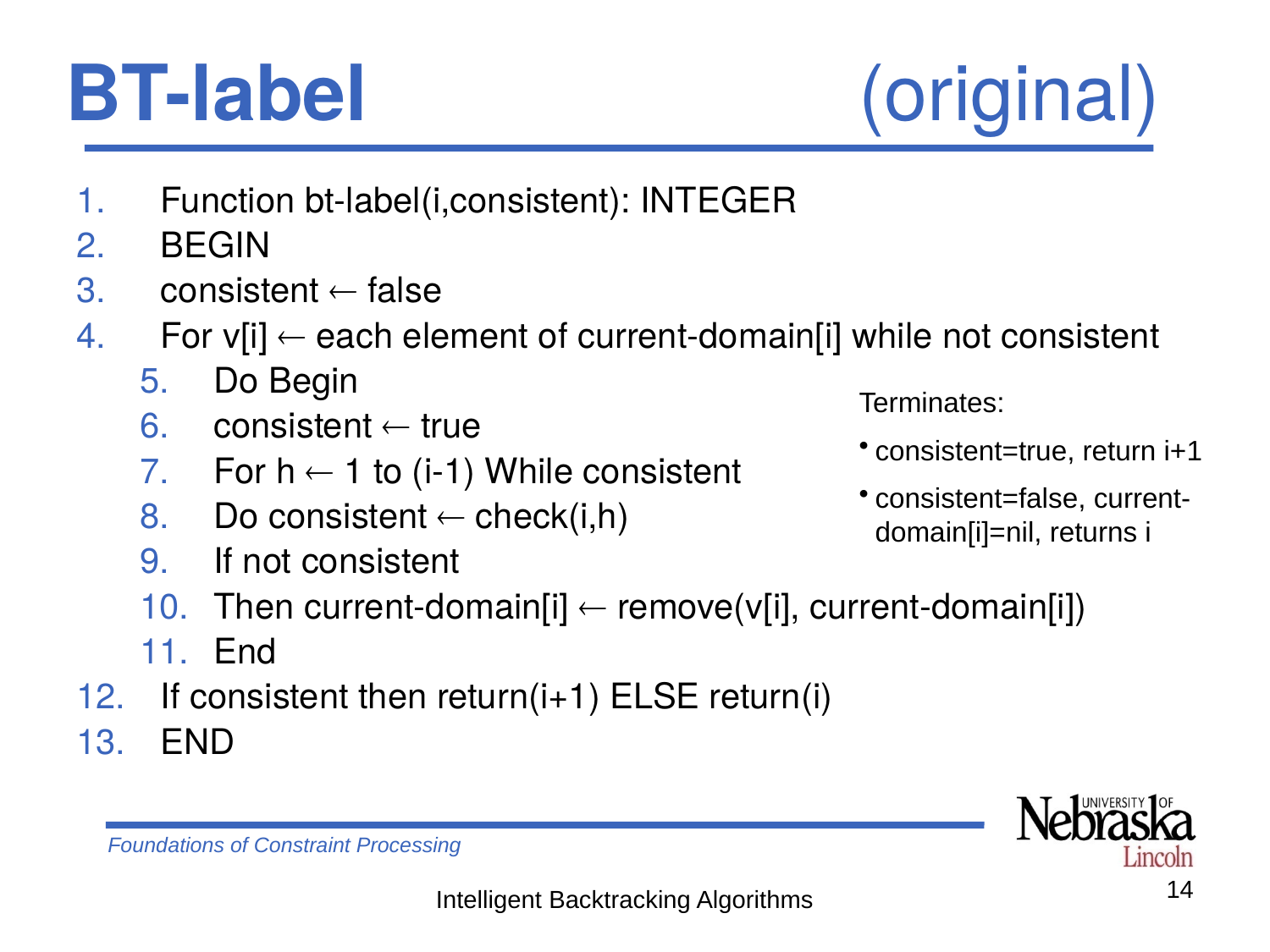

# BT-label	(original)
Function bt-label(i,consistent): INTEGER
BEGIN
consistent ← false
For v[i] ← each element of current-domain[i] while not consistent
Do Begin
consistent ← true
For h ← 1 to (i-1) While consistent
Do consistent ← check(i,h)
If not consistent
Then current-domain[i] ← remove(v[i], current-domain[i])
End
If consistent then return(i+1) ELSE return(i)
END
Terminates:
consistent=true, return i+1
consistent=false, current-domain[i]=nil, returns i
14